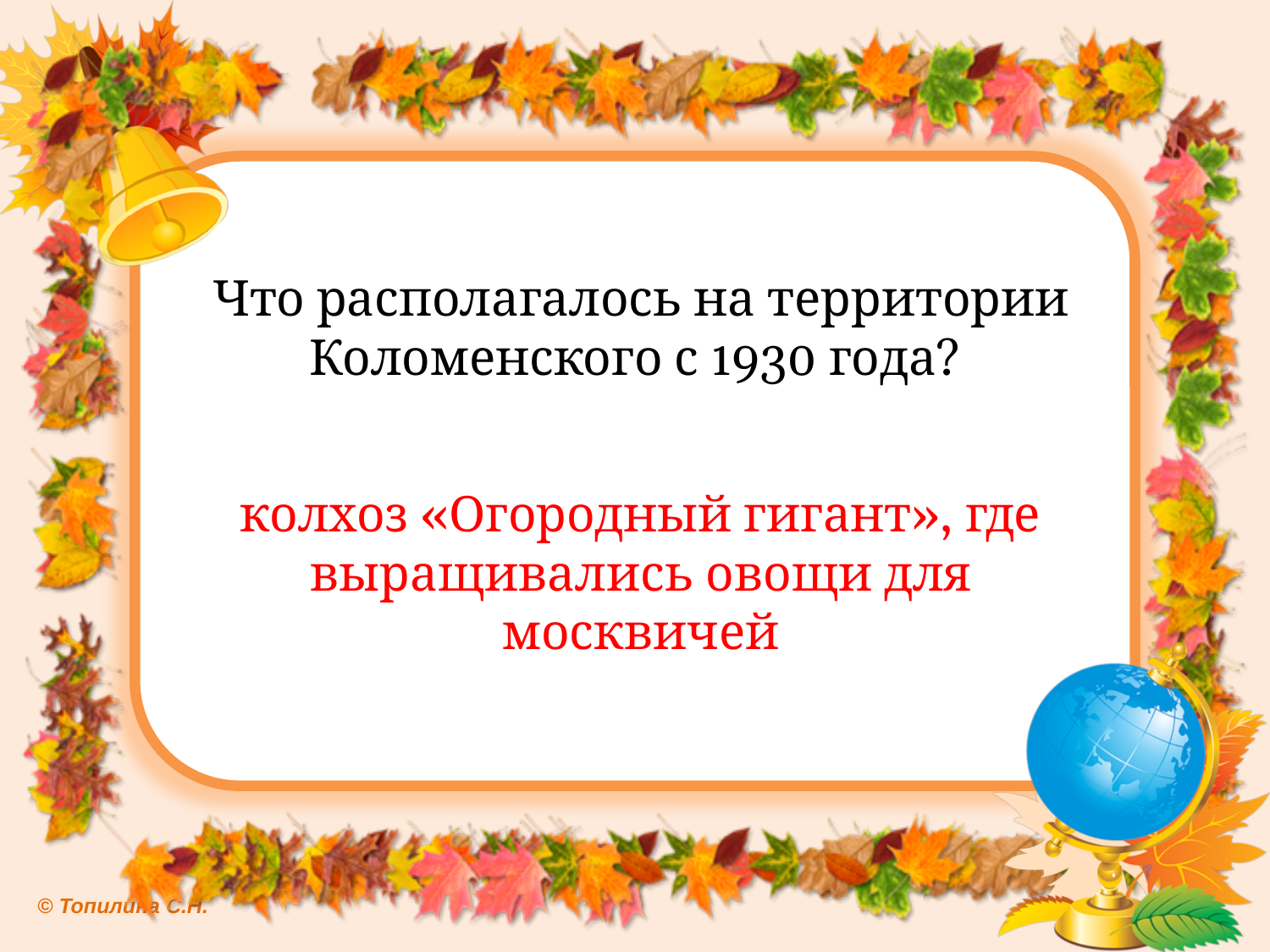

# Что располагалось на территории Коломенского с 1930 года?
колхоз «Огородный гигант», где выращивались овощи для москвичей